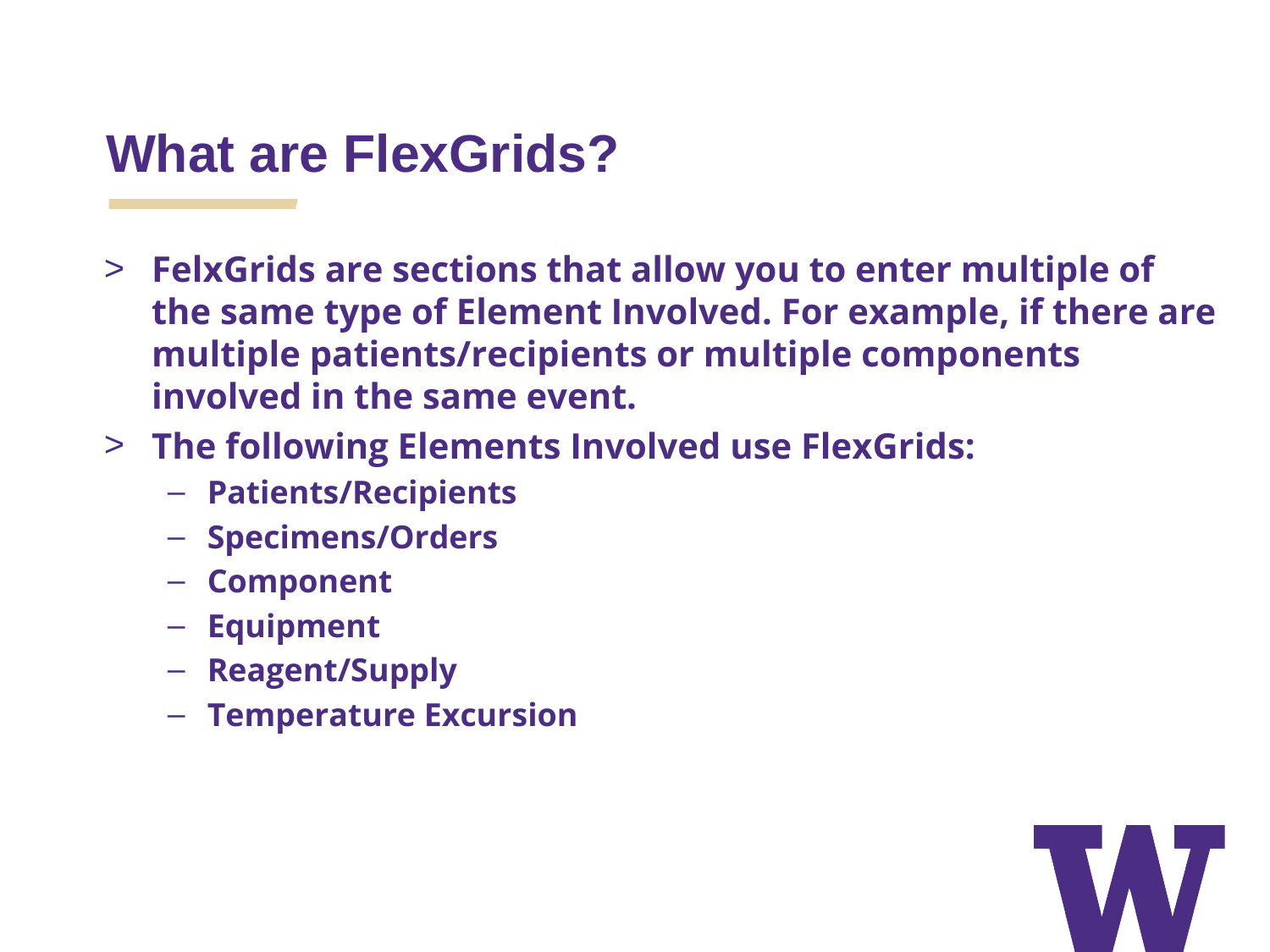

# What are FlexGrids?
FelxGrids are sections that allow you to enter multiple of the same type of Element Involved. For example, if there are multiple patients/recipients or multiple components involved in the same event.
The following Elements Involved use FlexGrids:
Patients/Recipients
Specimens/Orders
Component
Equipment
Reagent/Supply
Temperature Excursion